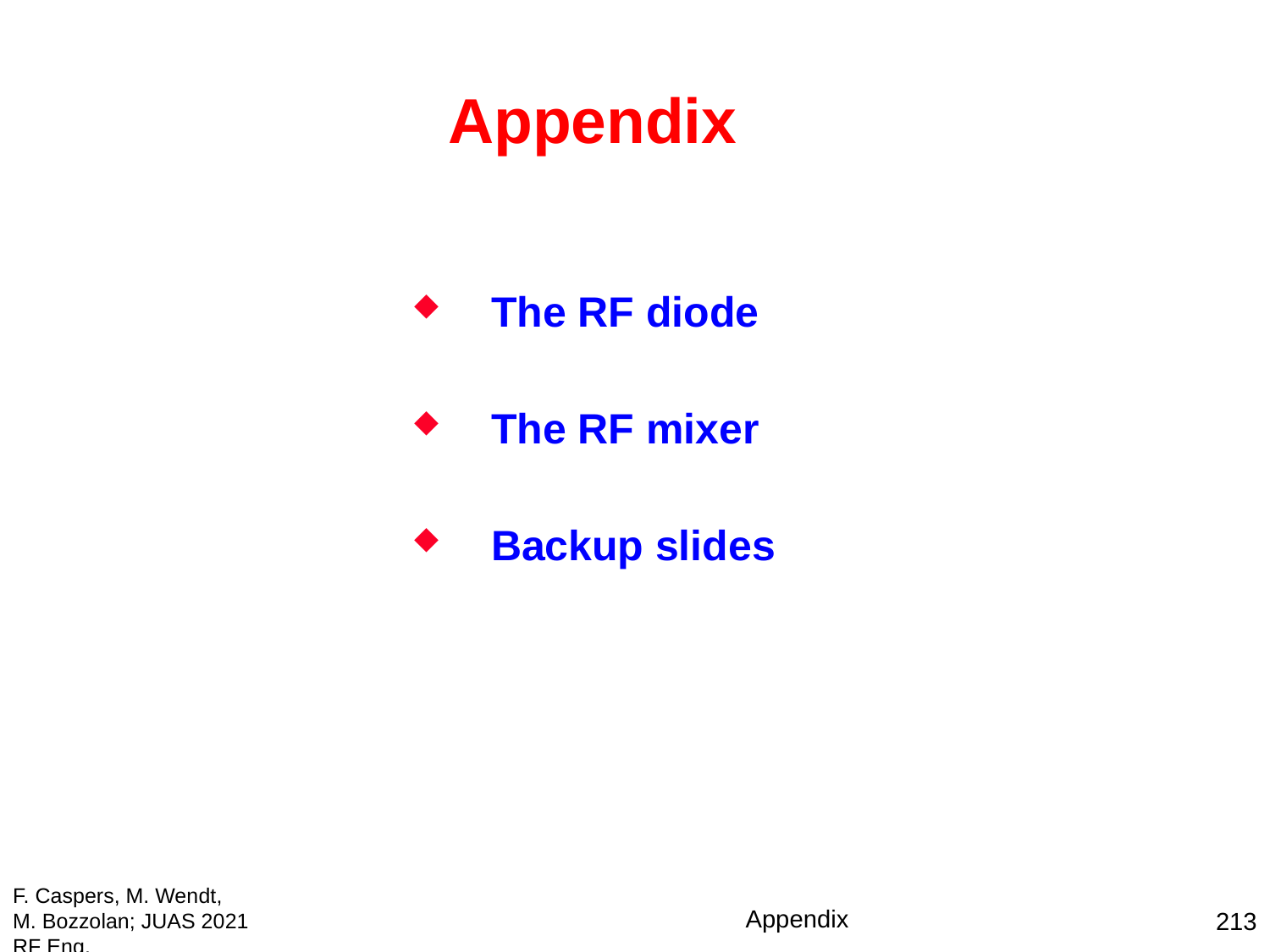

# Appendix

The RF diode

The RF mixer

Backup slides
F. Caspers, M. Wendt, M. Bozzolan; JUAS 2021 RF Eng.
Appendix
213